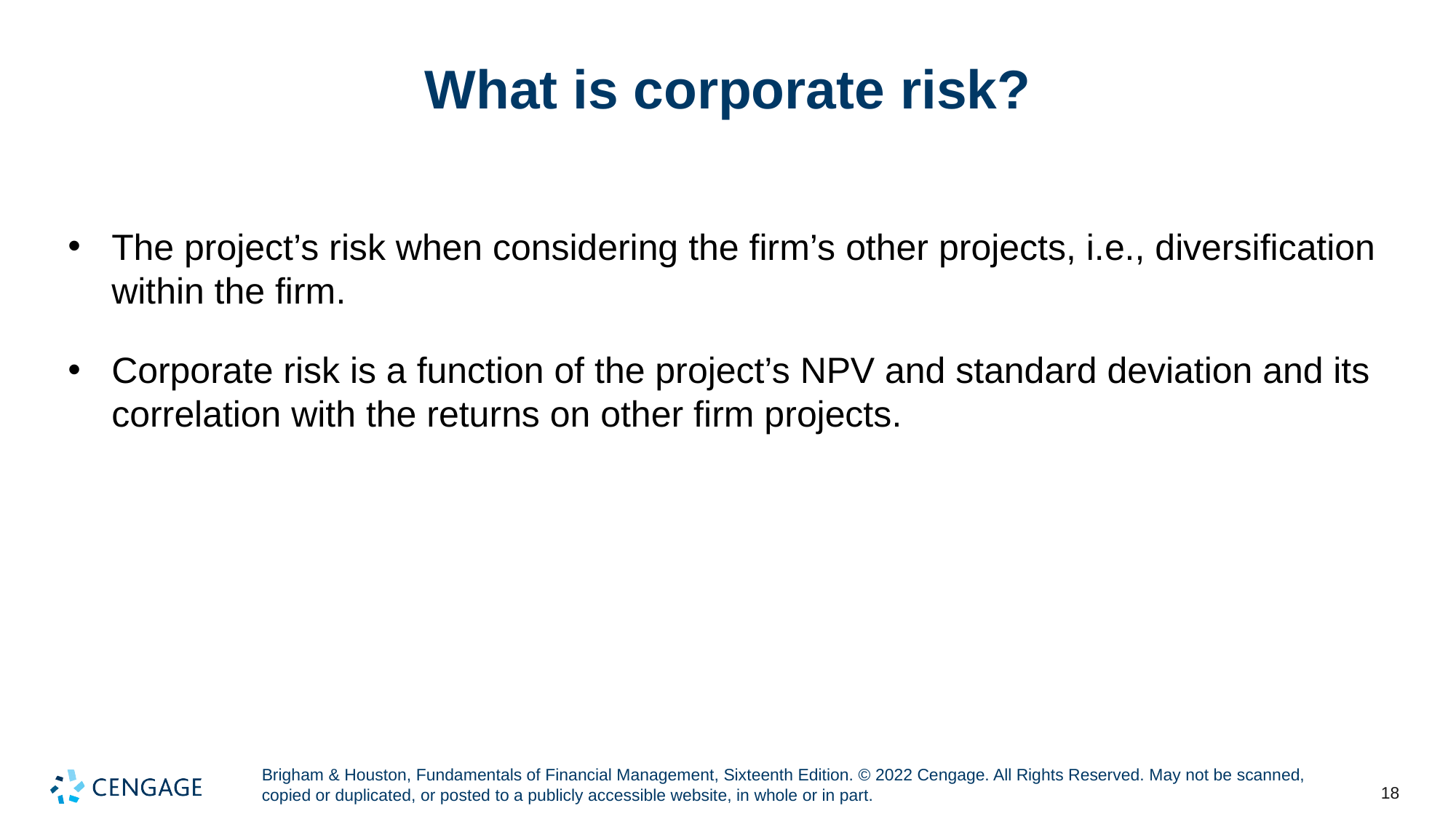

# What is corporate risk?
The project’s risk when considering the firm’s other projects, i.e., diversification within the firm.
Corporate risk is a function of the project’s NPV and standard deviation and its correlation with the returns on other firm projects.